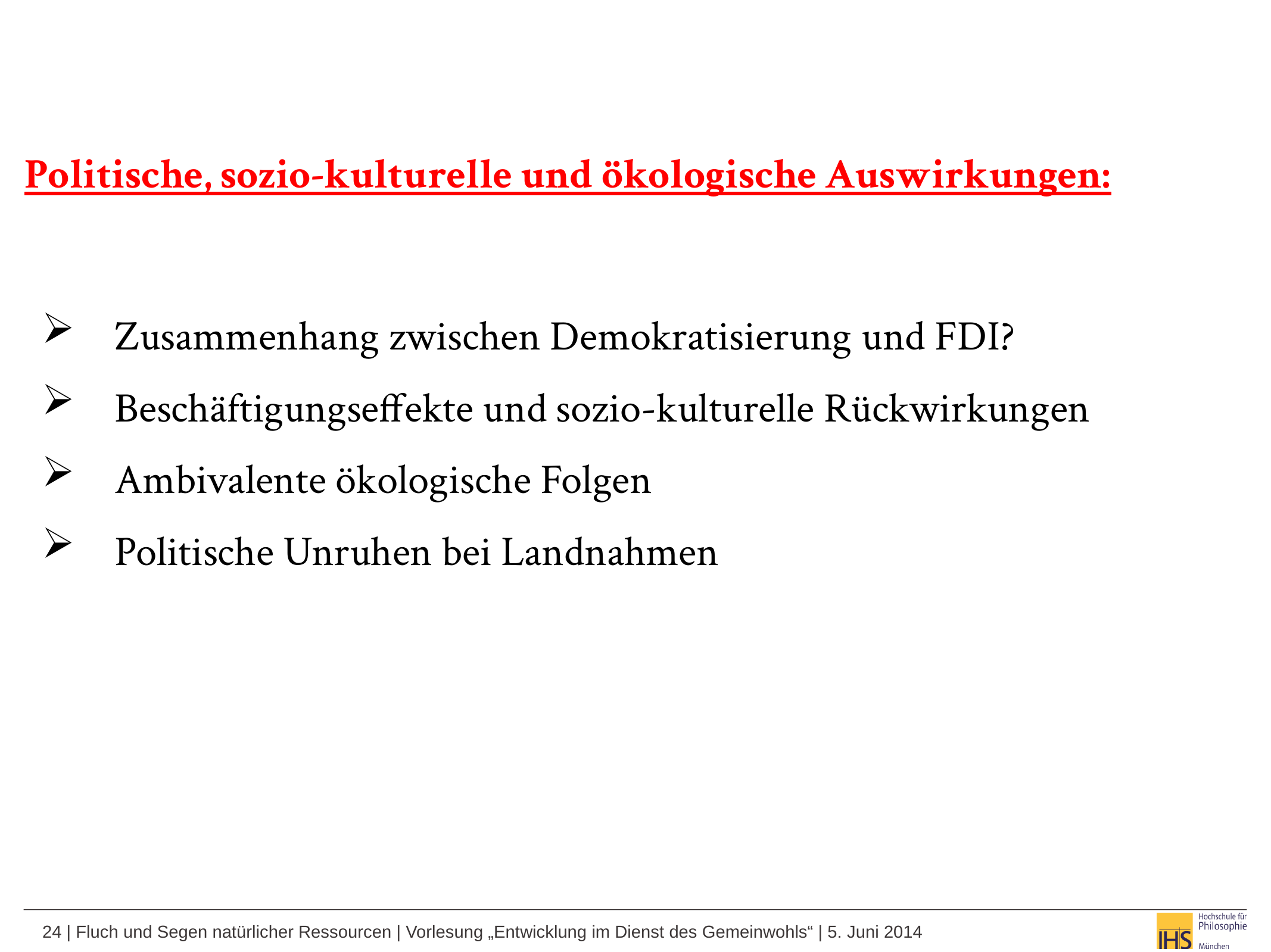

Politische, sozio-kulturelle und ökologische Auswirkungen:

Zusammenhang zwischen Demokratisierung und FDI?
Beschäftigungseffekte und sozio-kulturelle Rückwirkungen
Ambivalente ökologische Folgen
Politische Unruhen bei Landnahmen